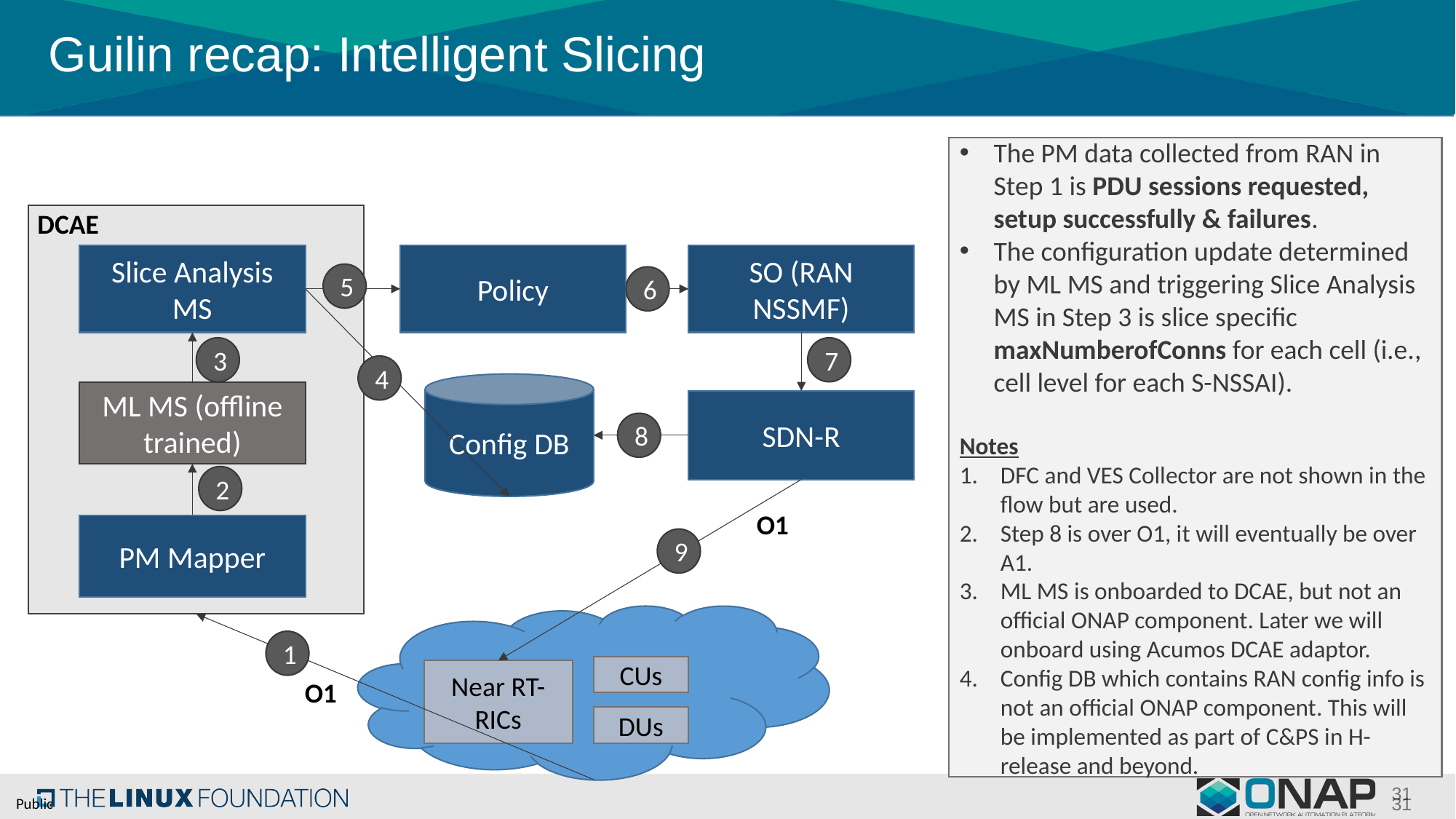

# Guilin recap: Intelligent Slicing
The PM data collected from RAN in Step 1 is PDU sessions requested, setup successfully & failures.
The configuration update determined by ML MS and triggering Slice Analysis MS in Step 3 is slice specific maxNumberofConns for each cell (i.e., cell level for each S-NSSAI).

Notes
DFC and VES Collector are not shown in the flow but are used.
Step 8 is over O1, it will eventually be over A1.
ML MS is onboarded to DCAE, but not an official ONAP component. Later we will onboard using Acumos DCAE adaptor.
Config DB which contains RAN config info is not an official ONAP component. This will be implemented as part of C&PS in H-release and beyond.
DCAE

Slice Analysis MS
Policy
SO (RAN NSSMF)
5
6
3
7
4
Config DB
ML MS (offline trained)
SDN-R
8
2
O1
PM Mapper
9

1
CUs
Near RT-RICs
O1
DUs
31
31